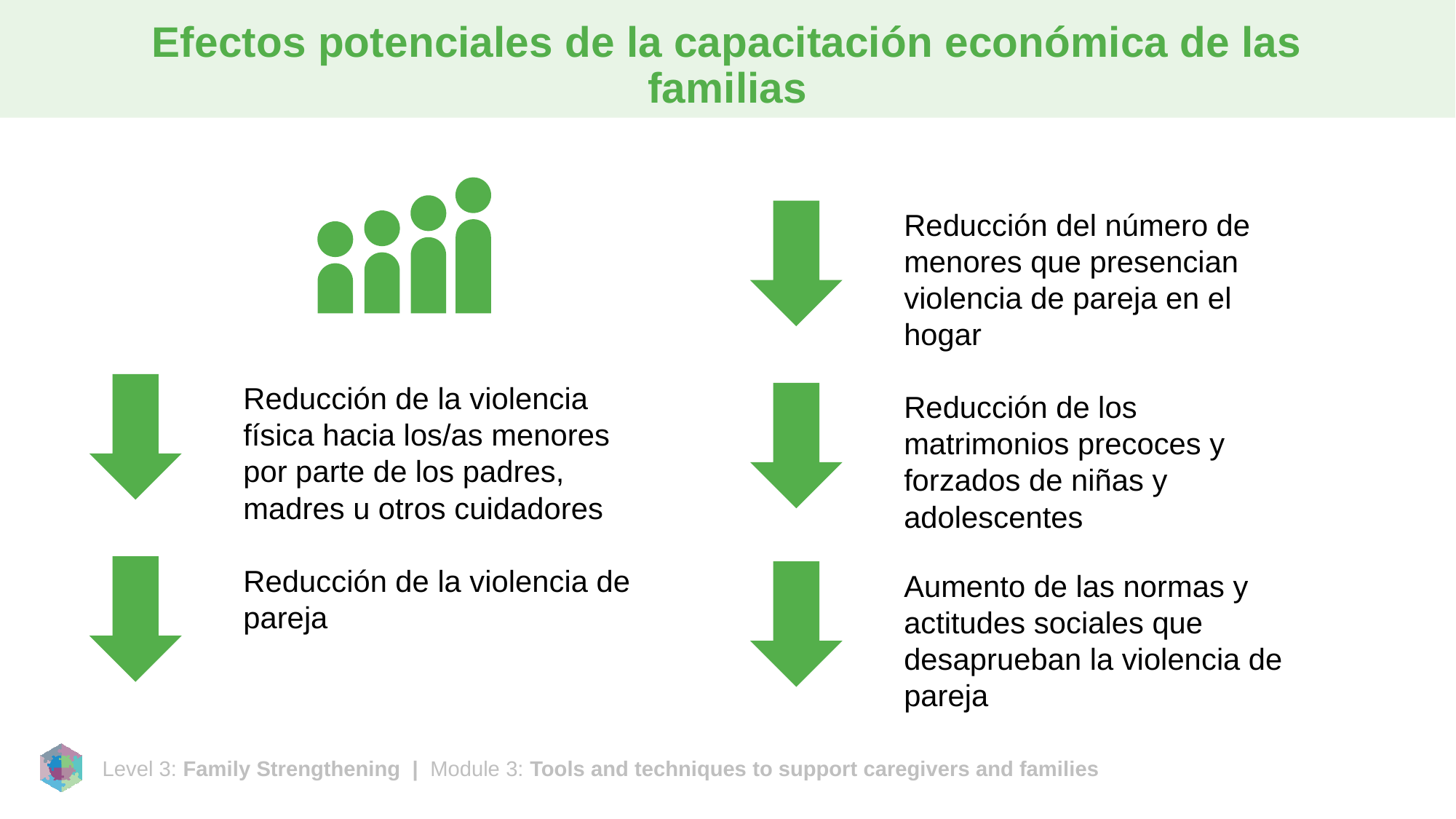

# Efectos potenciales de la capacitación económica de las familias

Reducción del número de menores que presencian violencia de pareja en el hogar

Reducción de la violencia física hacia los/as menores por parte de los padres, madres u otros cuidadores

Reducción de los matrimonios precoces y forzados de niñas y adolescentes

Reducción de la violencia de pareja

Aumento de las normas y actitudes sociales que desaprueban la violencia de pareja